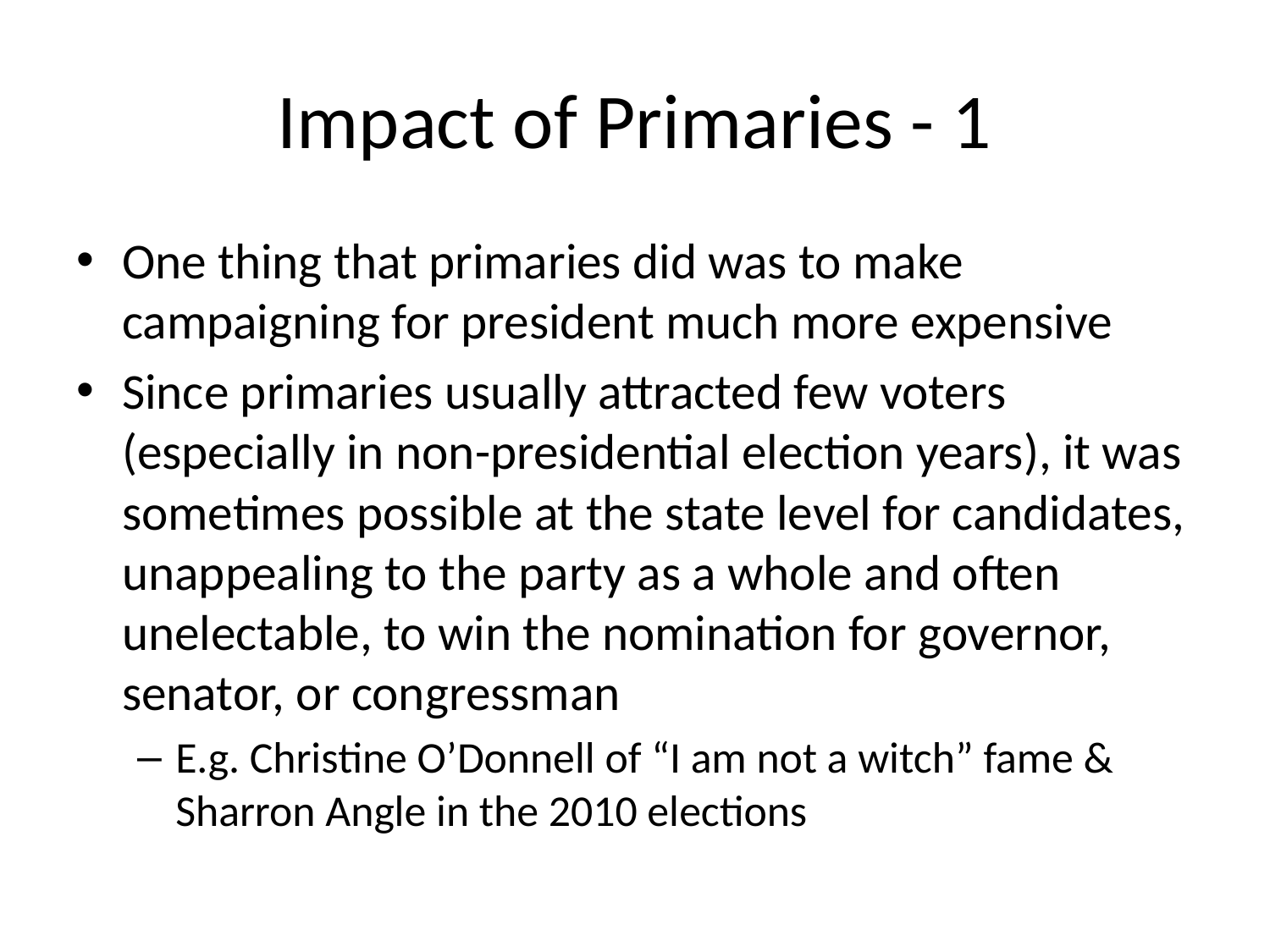

# Impact of Primaries - 1
One thing that primaries did was to make campaigning for president much more expensive
Since primaries usually attracted few voters (especially in non-presidential election years), it was sometimes possible at the state level for candidates, unappealing to the party as a whole and often unelectable, to win the nomination for governor, senator, or congressman
E.g. Christine O’Donnell of “I am not a witch” fame & Sharron Angle in the 2010 elections